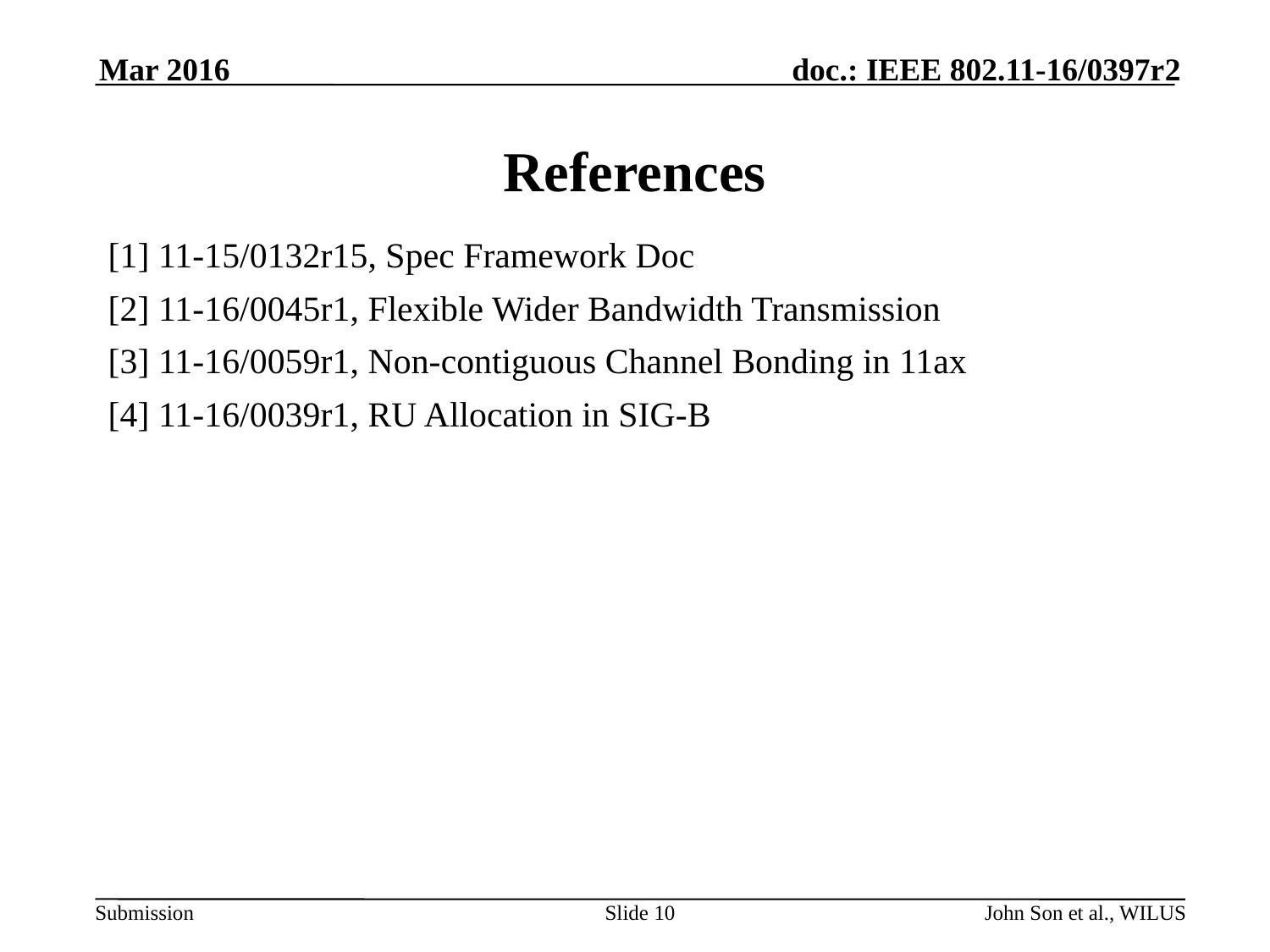

Mar 2016
# References
[1] 11-15/0132r15, Spec Framework Doc
[2] 11-16/0045r1, Flexible Wider Bandwidth Transmission
[3] 11-16/0059r1, Non-contiguous Channel Bonding in 11ax
[4] 11-16/0039r1, RU Allocation in SIG-B

Slide 10
John Son et al., WILUS